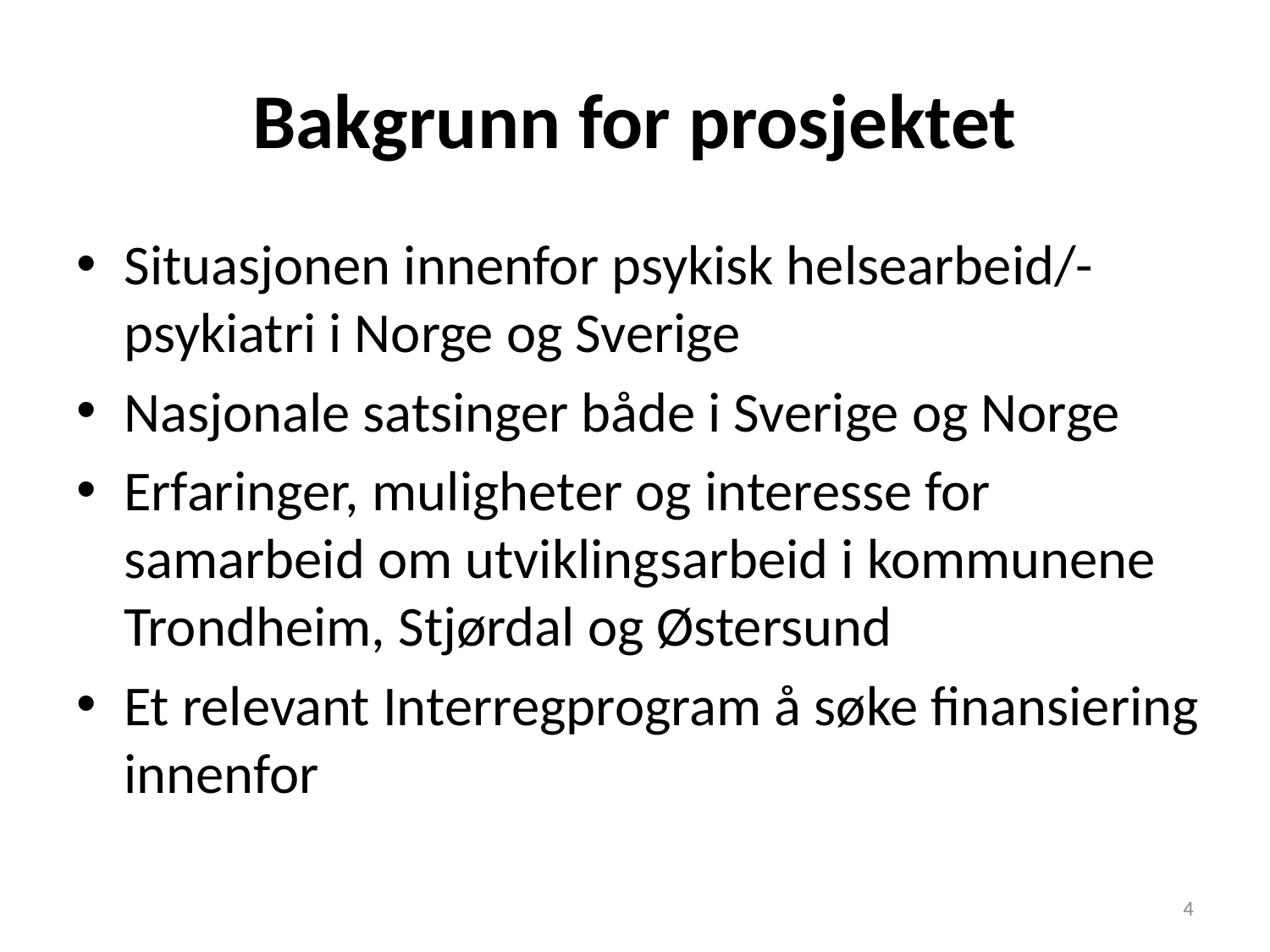

# Bakgrunn for prosjektet
Situasjonen innenfor psykisk helsearbeid/-psykiatri i Norge og Sverige
Nasjonale satsinger både i Sverige og Norge
Erfaringer, muligheter og interesse for samarbeid om utviklingsarbeid i kommunene Trondheim, Stjørdal og Østersund
Et relevant Interregprogram å søke finansiering innenfor
4